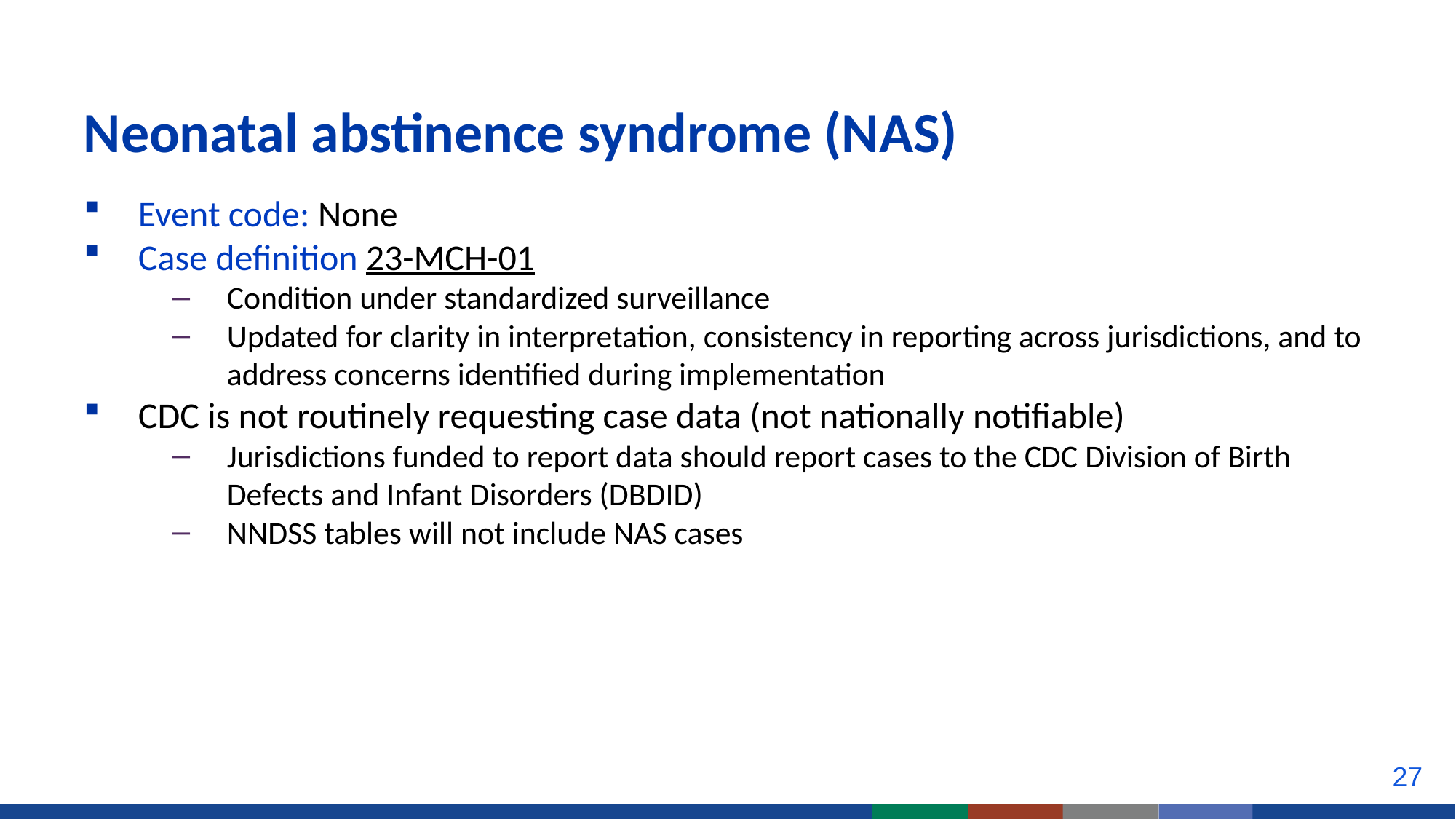

# Neonatal abstinence syndrome (NAS)
Event code: None
Case definition 23-MCH-01
Condition under standardized surveillance
Updated for clarity in interpretation, consistency in reporting across jurisdictions, and to address concerns identified during implementation
CDC is not routinely requesting case data (not nationally notifiable)
Jurisdictions funded to report data should report cases to the CDC Division of Birth Defects and Infant Disorders (DBDID)
NNDSS tables will not include NAS cases
27